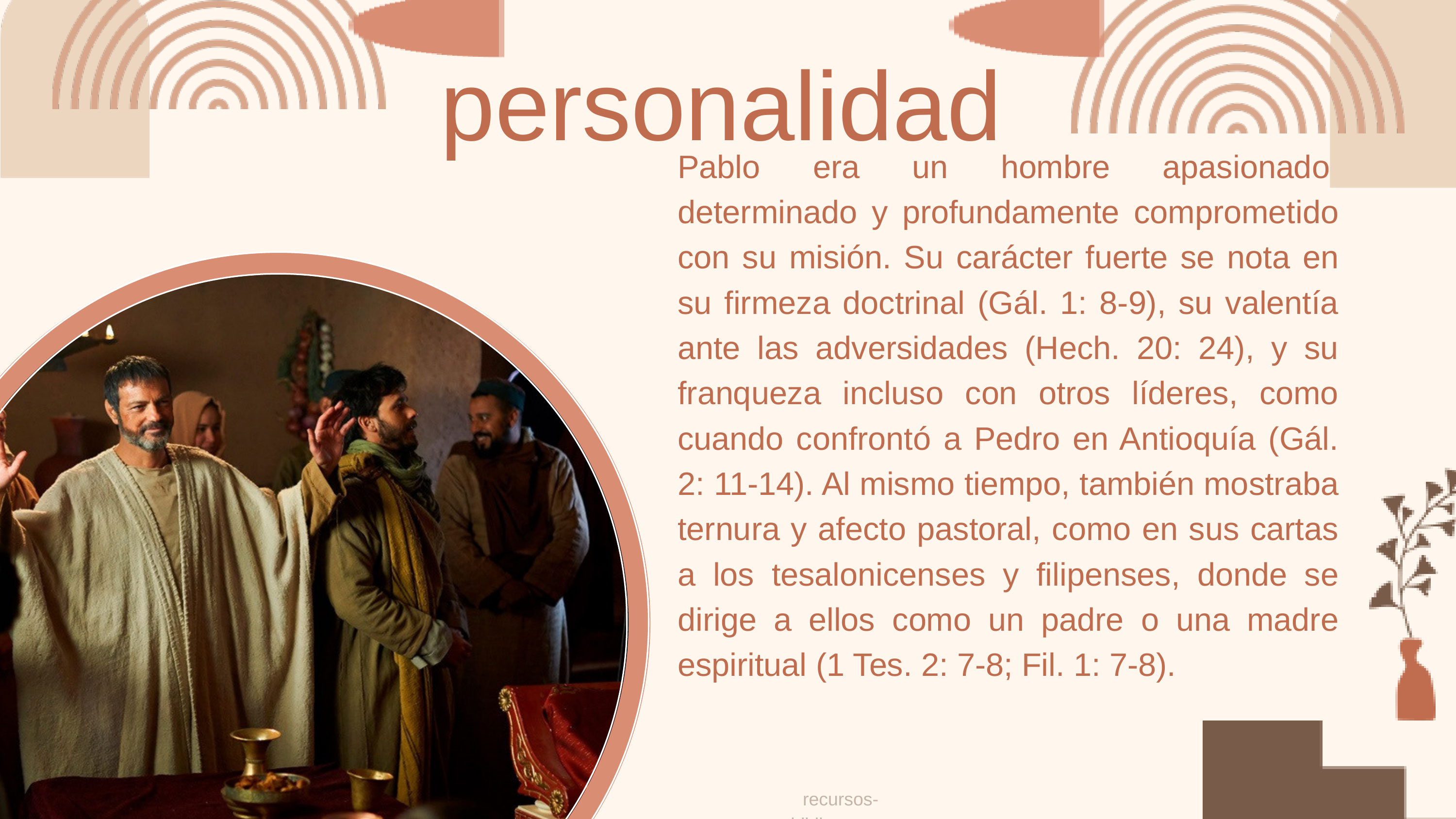

personalidad
Pablo era un hombre apasionado, determinado y profundamente comprometido con su misión. Su carácter fuerte se nota en su firmeza doctrinal (Gál. 1: 8-9), su valentía ante las adversidades (Hech. 20: 24), y su franqueza incluso con otros líderes, como cuando confrontó a Pedro en Antioquía (Gál. 2: 11-14). Al mismo tiempo, también mostraba ternura y afecto pastoral, como en sus cartas a los tesalonicenses y filipenses, donde se dirige a ellos como un padre o una madre espiritual (1 Tes. 2: 7-8; Fil. 1: 7-8).

recursos-biblicos.com